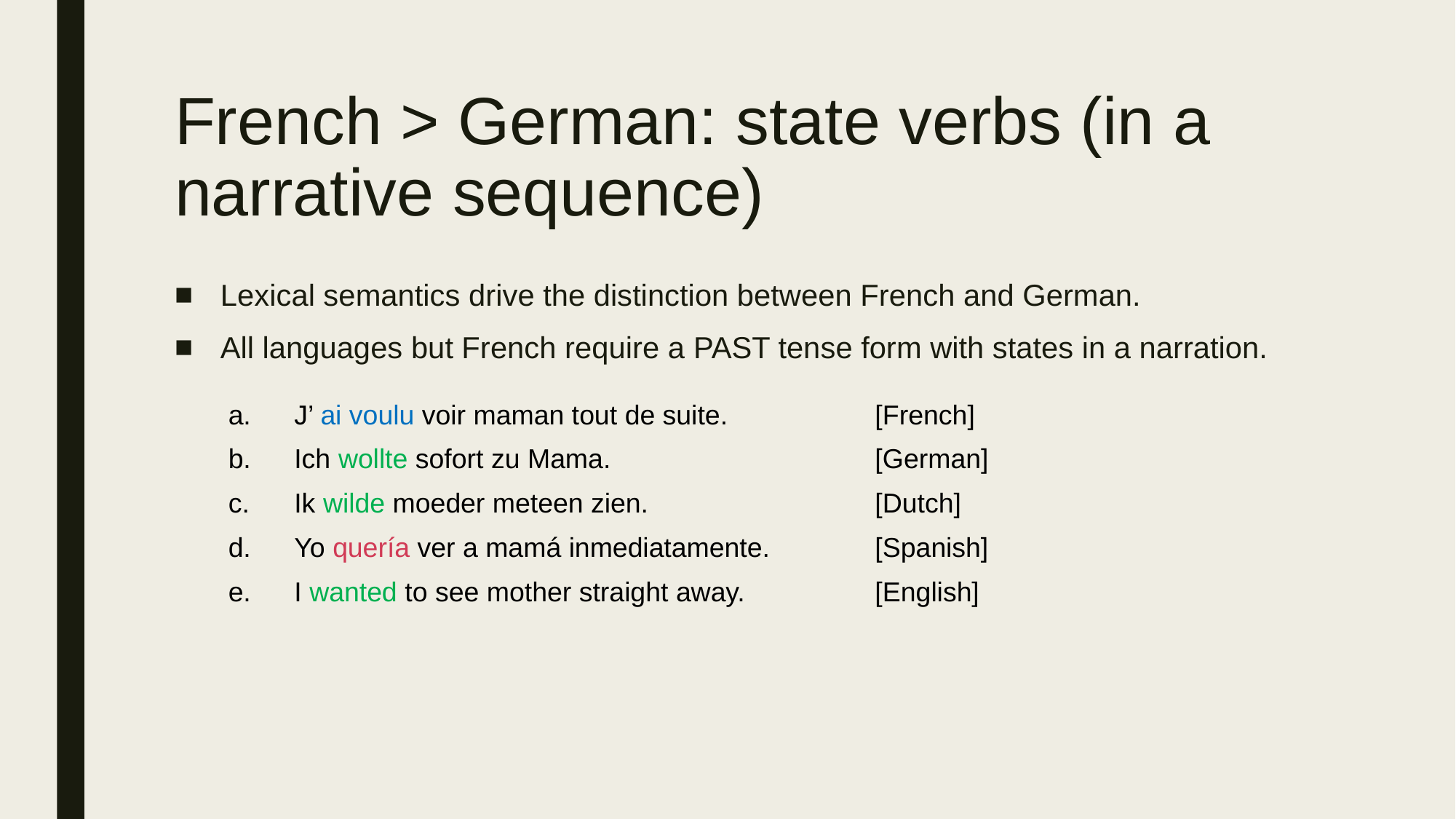

# French > German: state verbs (in a narrative sequence)
Lexical semantics drive the distinction between French and German.
All languages but French require a past tense form with states in a narration.

| a. | J’ ai voulu voir maman tout de suite. | [French] |
| --- | --- | --- |
| b. | Ich wollte sofort zu Mama. | [German] |
| c. | Ik wilde moeder meteen zien. | [Dutch] |
| d. | Yo quería ver a mamá inmediatamente. | [Spanish] |
| e. | I wanted to see mother straight away. | [English] |